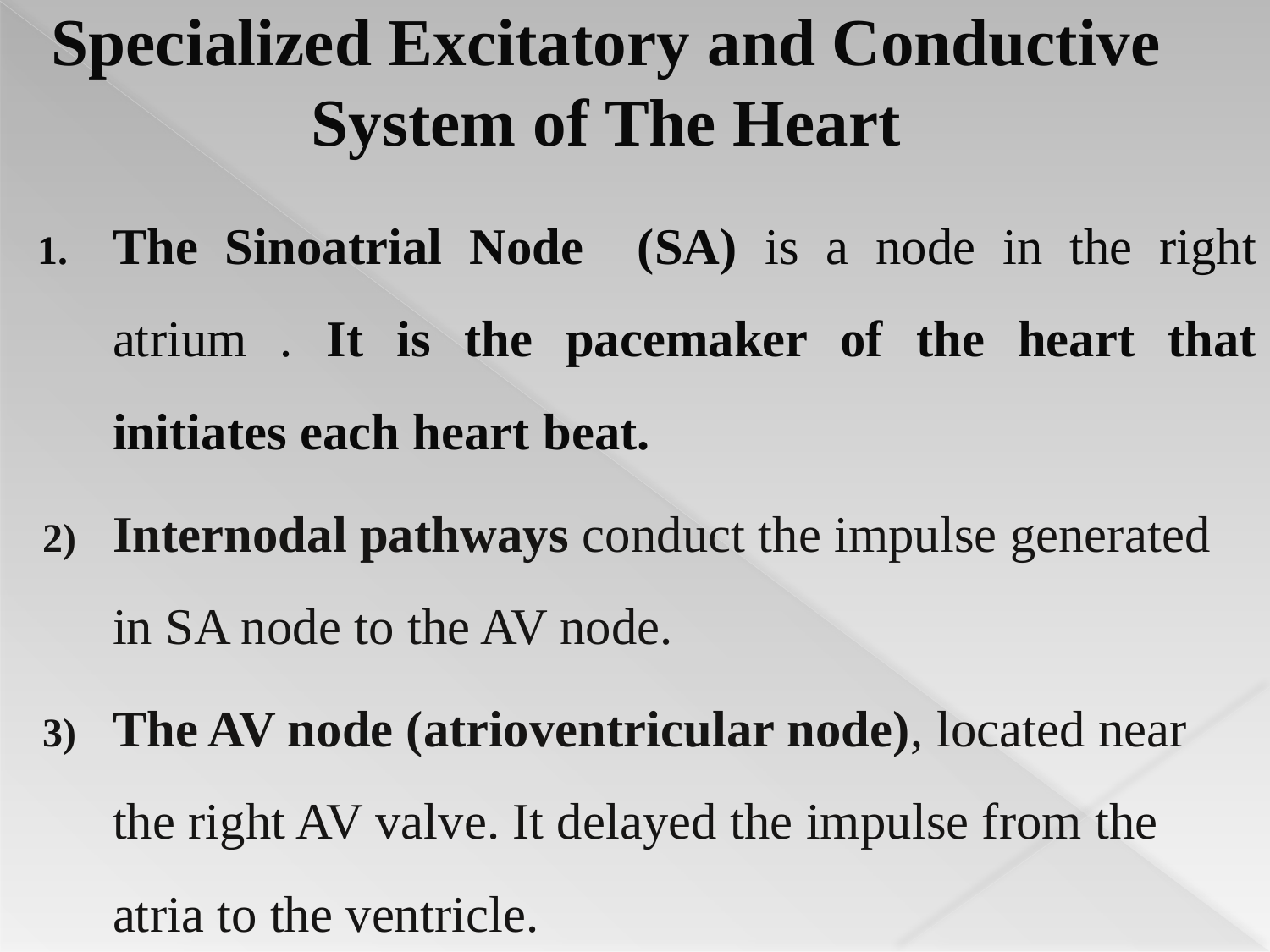

# Specialized Excitatory and Conductive System of The Heart
The Sinoatrial Node  (SA) is a node in the right atrium . It is the pacemaker of the heart that initiates each heart beat.
Internodal pathways conduct the impulse generated in SA node to the AV node.
The AV node (atrioventricular node), located near the right AV valve. It delayed the impulse from the atria to the ventricle.